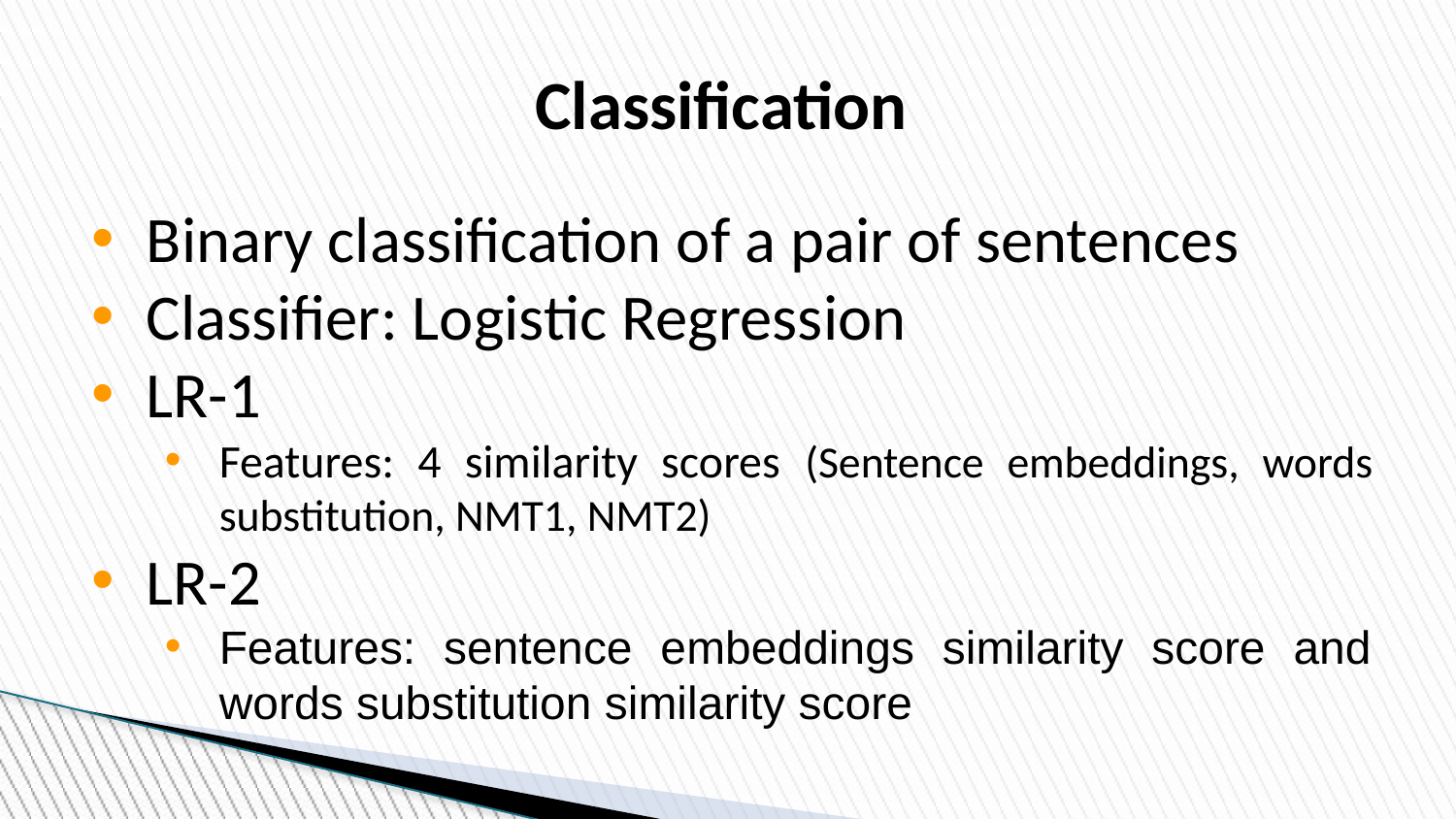

Classification
Binary classification of a pair of sentences
Classifier: Logistic Regression
LR-1
Features: 4 similarity scores (Sentence embeddings, words substitution, NMT1, NMT2)
LR-2
Features: sentence embeddings similarity score and words substitution similarity score